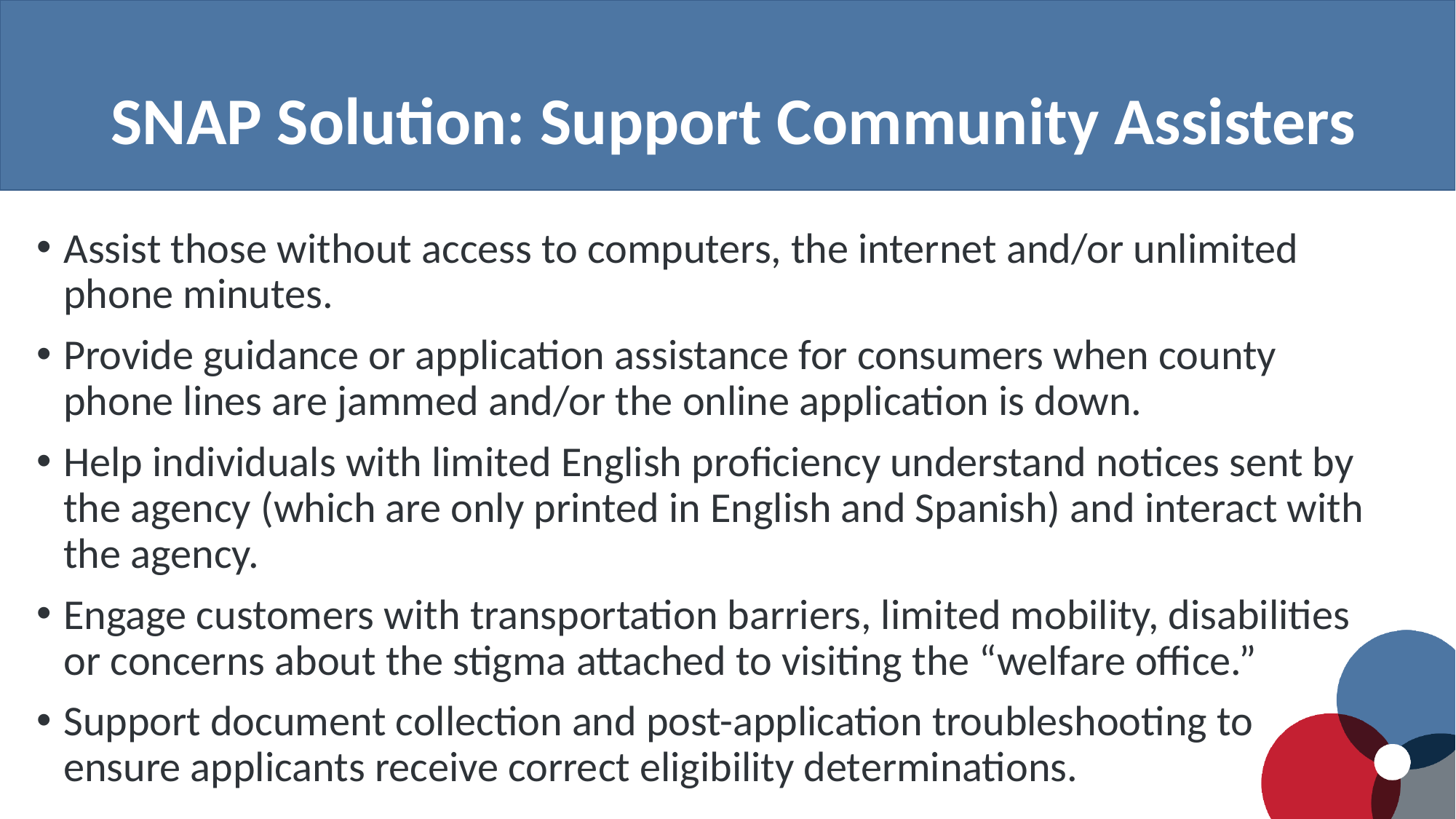

# SNAP Solution: Support Community Assisters
Assist those without access to computers, the internet and/or unlimited phone minutes.
Provide guidance or application assistance for consumers when county phone lines are jammed and/or the online application is down.
Help individuals with limited English proficiency understand notices sent by the agency (which are only printed in English and Spanish) and interact with the agency.
Engage customers with transportation barriers, limited mobility, disabilities or concerns about the stigma attached to visiting the “welfare office.”
Support document collection and post-application troubleshooting to ensure applicants receive correct eligibility determinations.